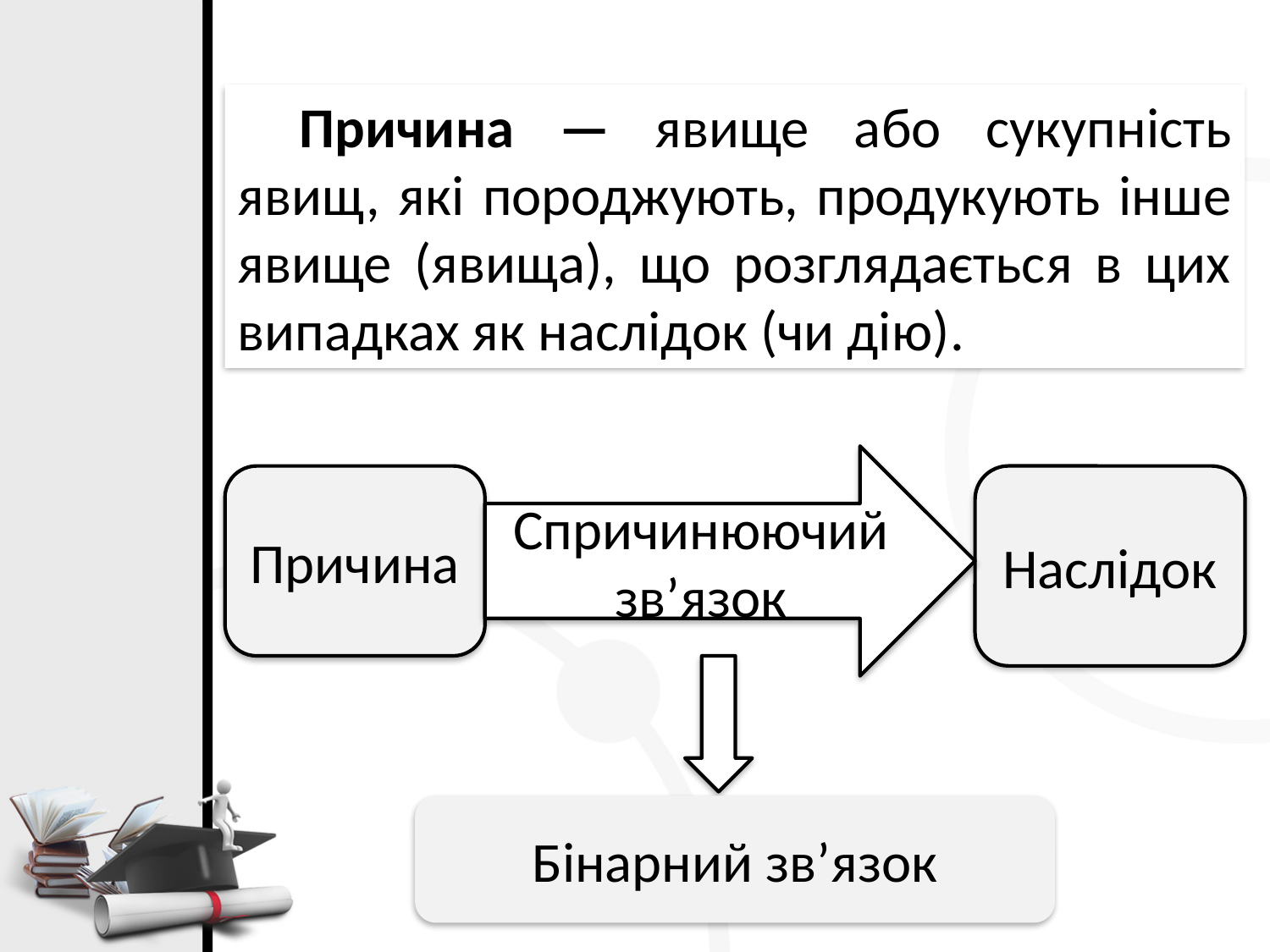

Причина — явище або сукупність явищ, які породжують, продукують інше явище (явища), що розглядається в цих випадках як наслідок (чи дію).
Спричинюючий зв’язок
Причина
Наслідок

Бінарний зв’язок